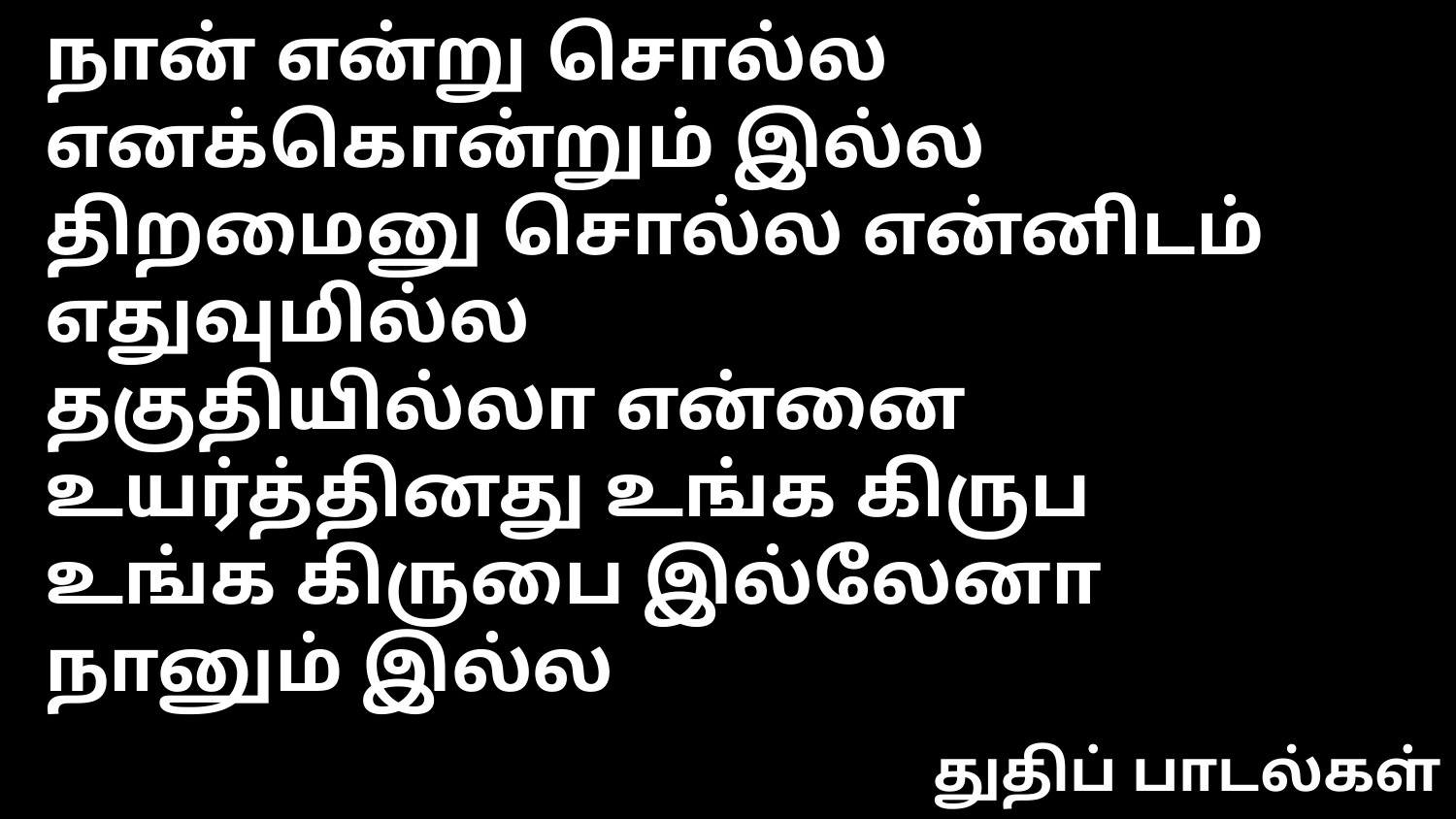

நான் என்று சொல்ல எனக்கொன்றும் இல்ல
திறமைனு சொல்ல என்னிடம் எதுவுமில்ல
தகுதியில்லா என்னை உயர்த்தினது உங்க கிருப
உங்க கிருபை இல்லேனா நானும் இல்ல

துதிப் பாடல்கள்